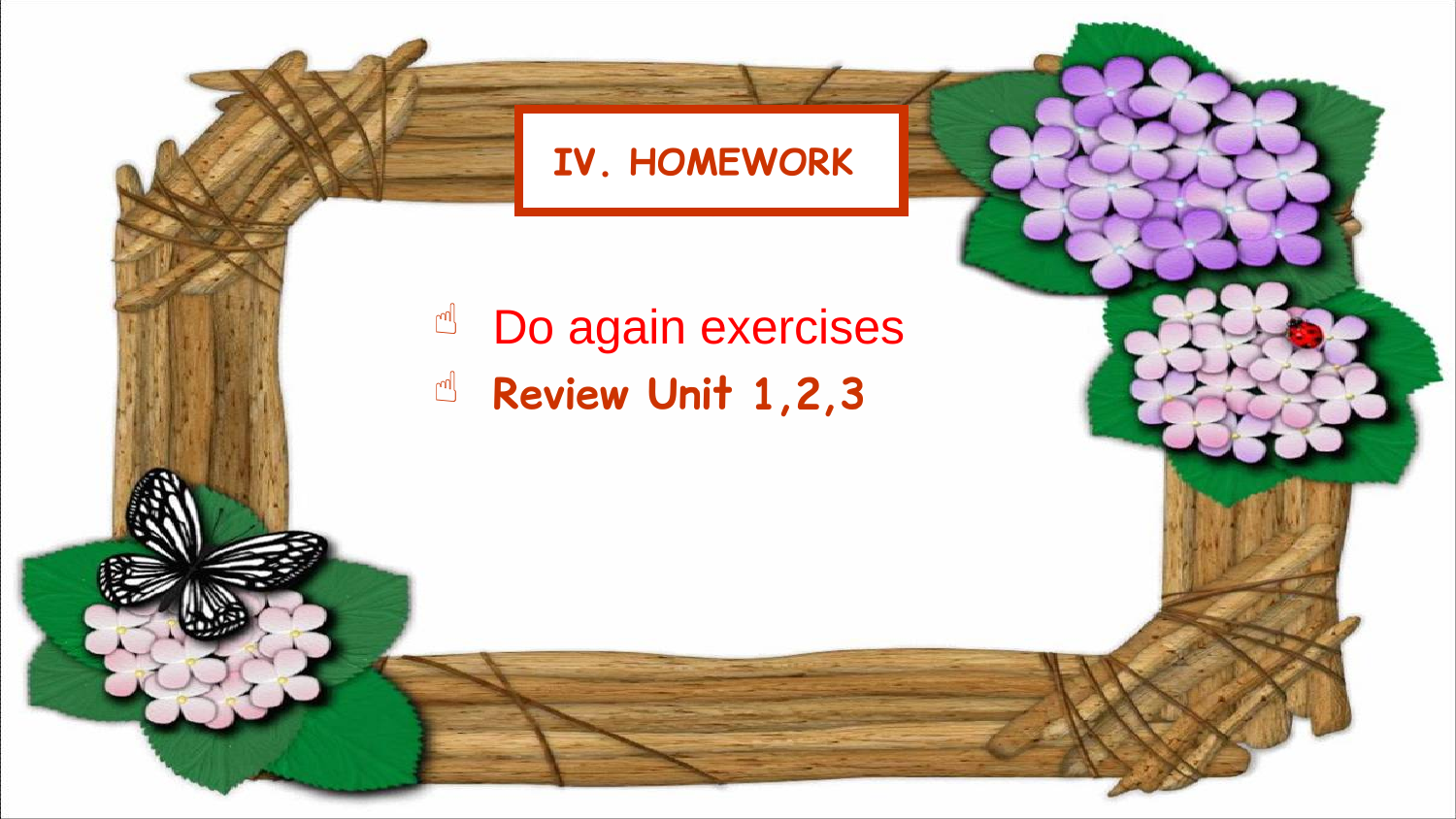

# IV. HOMEWORK
 Do again exercises
 Review Unit 1,2,3